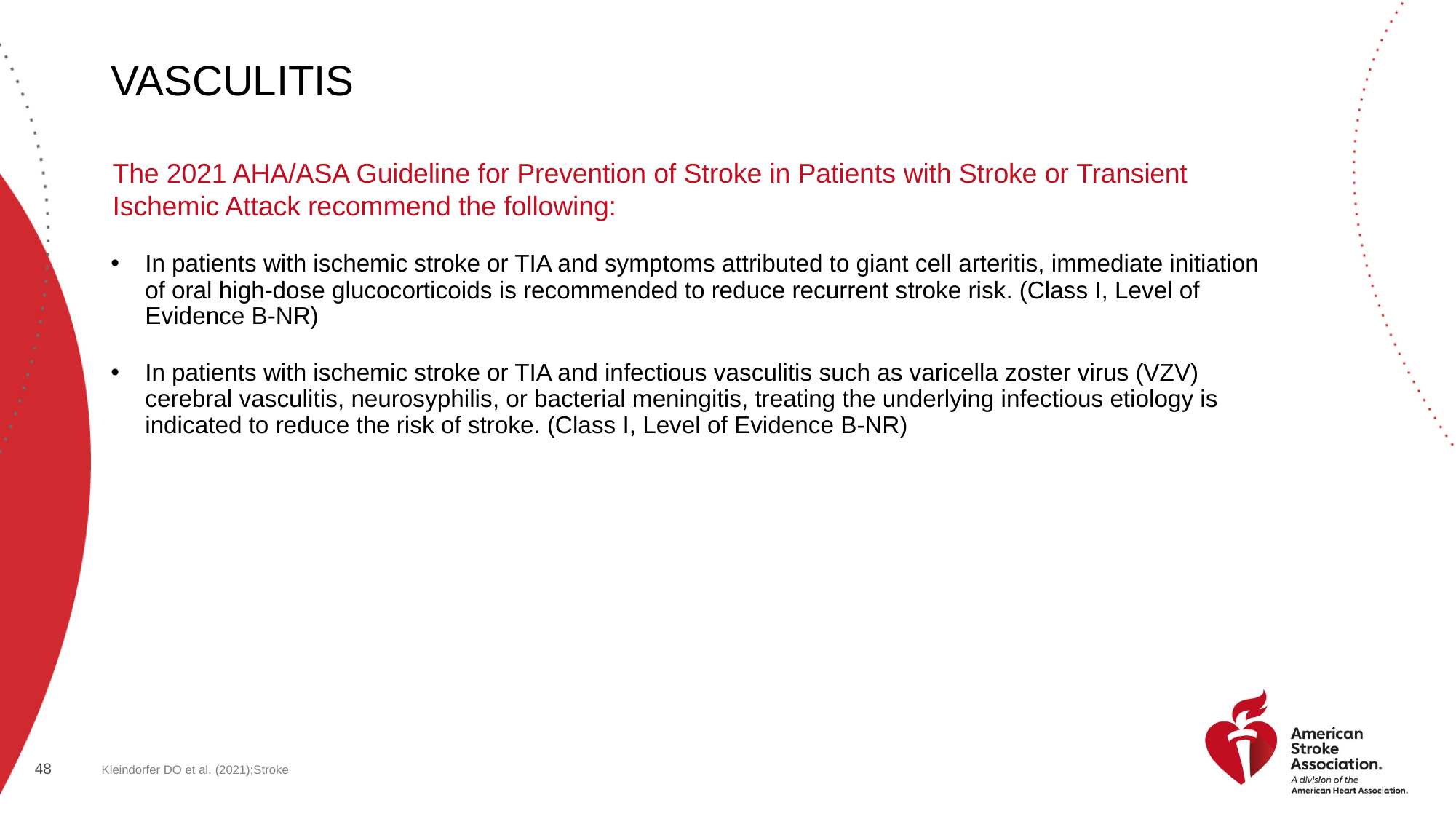

# vasculitis
The 2021 AHA/ASA Guideline for Prevention of Stroke in Patients with Stroke or Transient Ischemic Attack recommend the following:
In patients with ischemic stroke or TIA and symptoms attributed to giant cell arteritis, immediate initiation of oral high-dose glucocorticoids is recommended to reduce recurrent stroke risk. (Class I, Level of Evidence B-NR)
In patients with ischemic stroke or TIA and infectious vasculitis such as varicella zoster virus (VZV) cerebral vasculitis, neurosyphilis, or bacterial meningitis, treating the underlying infectious etiology is indicated to reduce the risk of stroke. (Class I, Level of Evidence B-NR)
Kleindorfer DO et al. (2021);Stroke